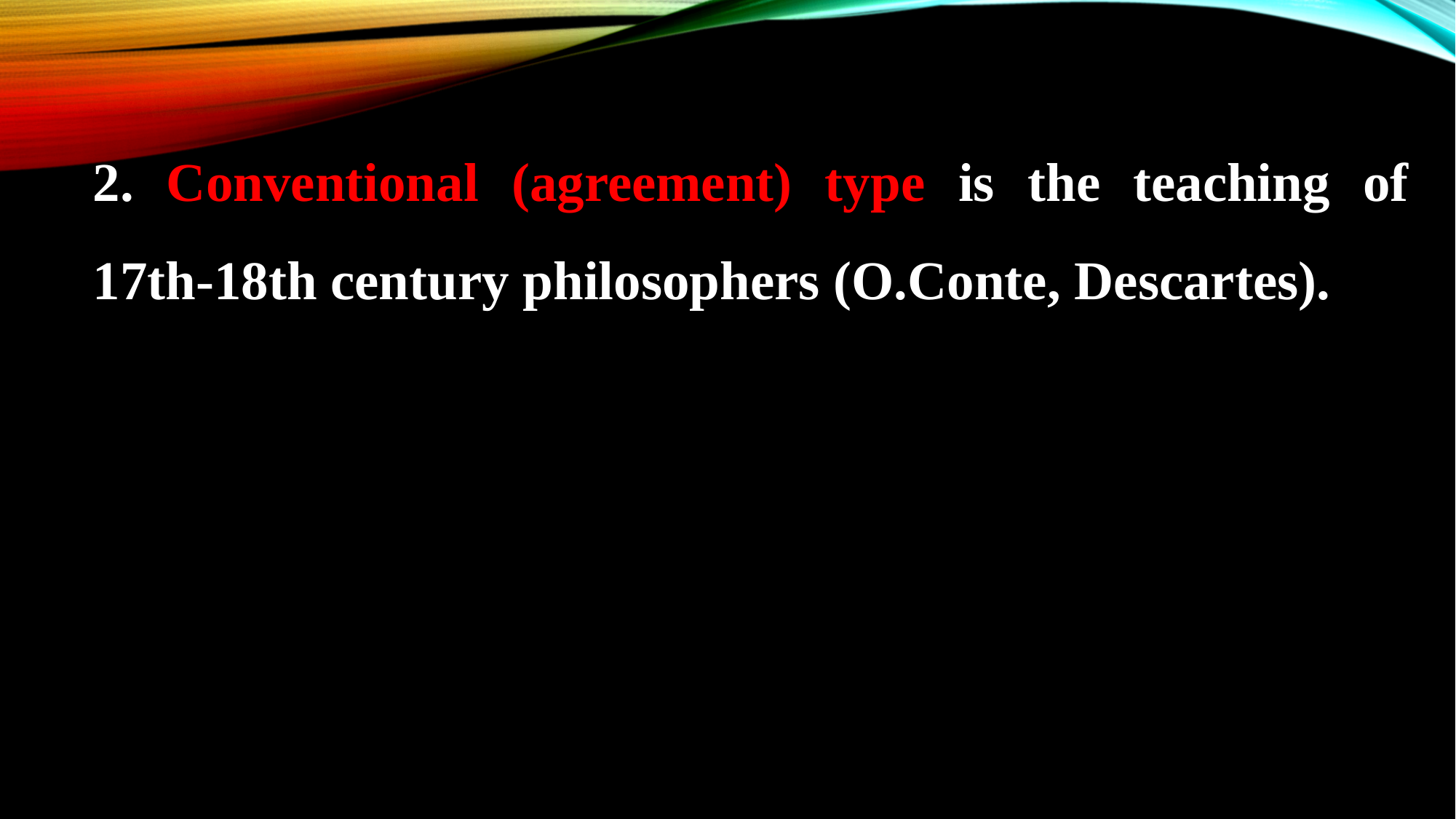

2. Conventional (agreement) type is the teaching of 17th-18th century philosophers (O.Conte, Descartes).